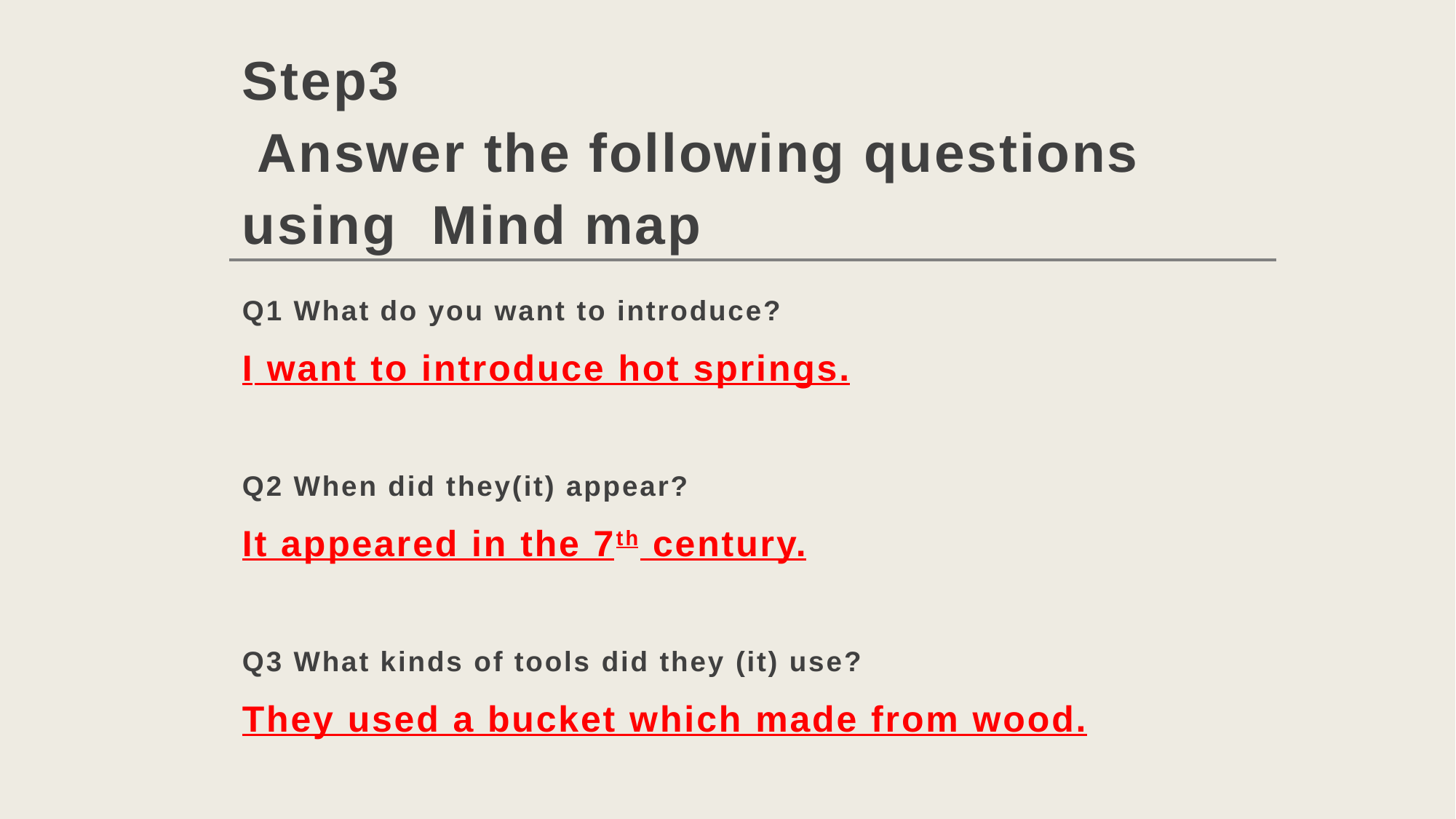

# Step3 Answer the following questions using  Mind map
Q1 What do you want to introduce?
I want to introduce hot springs.

Q2 When did they(it) appear?
It appeared in the 7th century.

Q3 What kinds of tools did they (it) use?
They used a bucket which made from wood.